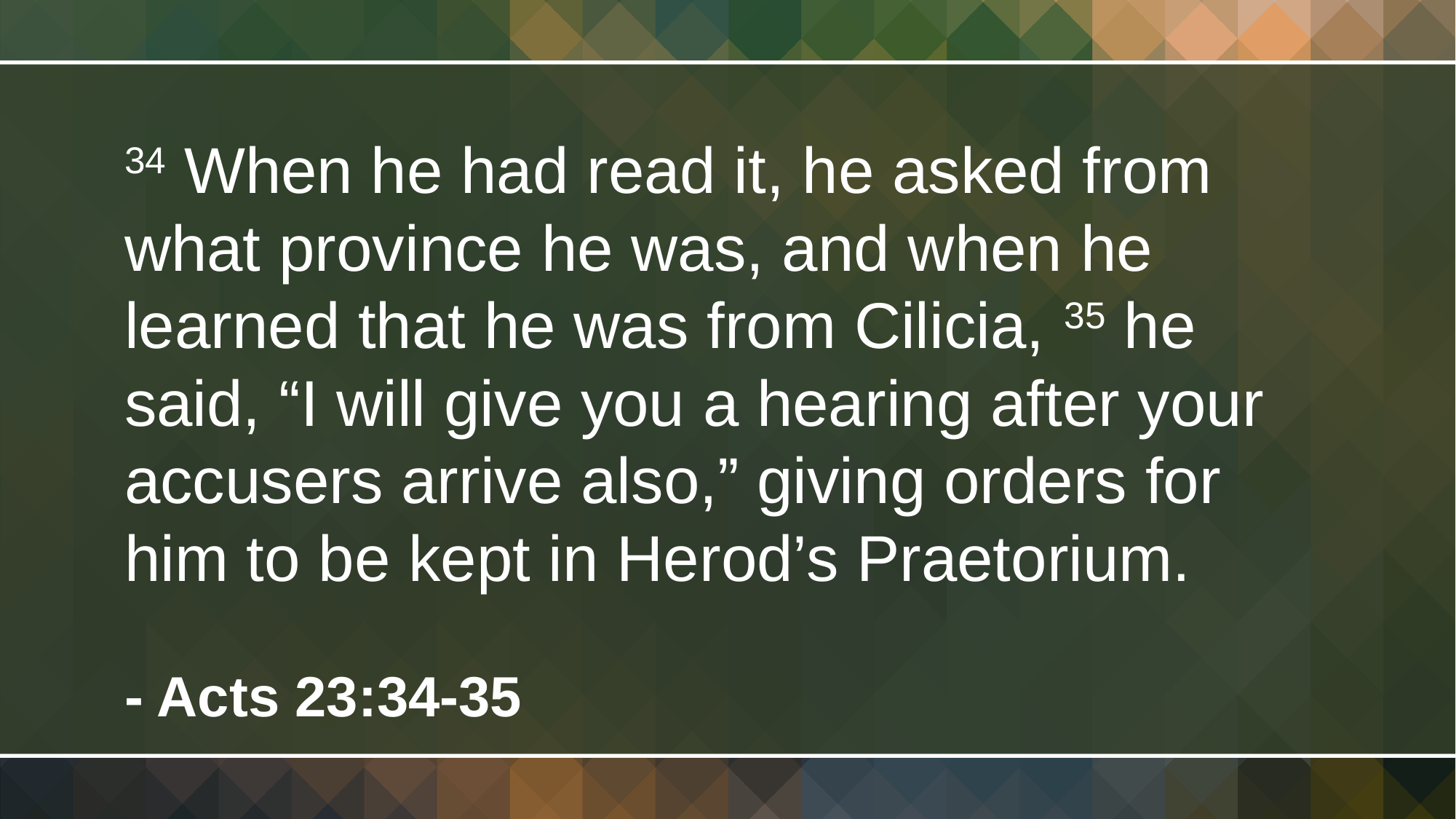

34 When he had read it, he asked from what province he was, and when he learned that he was from Cilicia, 35 he said, “I will give you a hearing after your accusers arrive also,” giving orders for him to be kept in Herod’s Praetorium.
- Acts 23:34-35